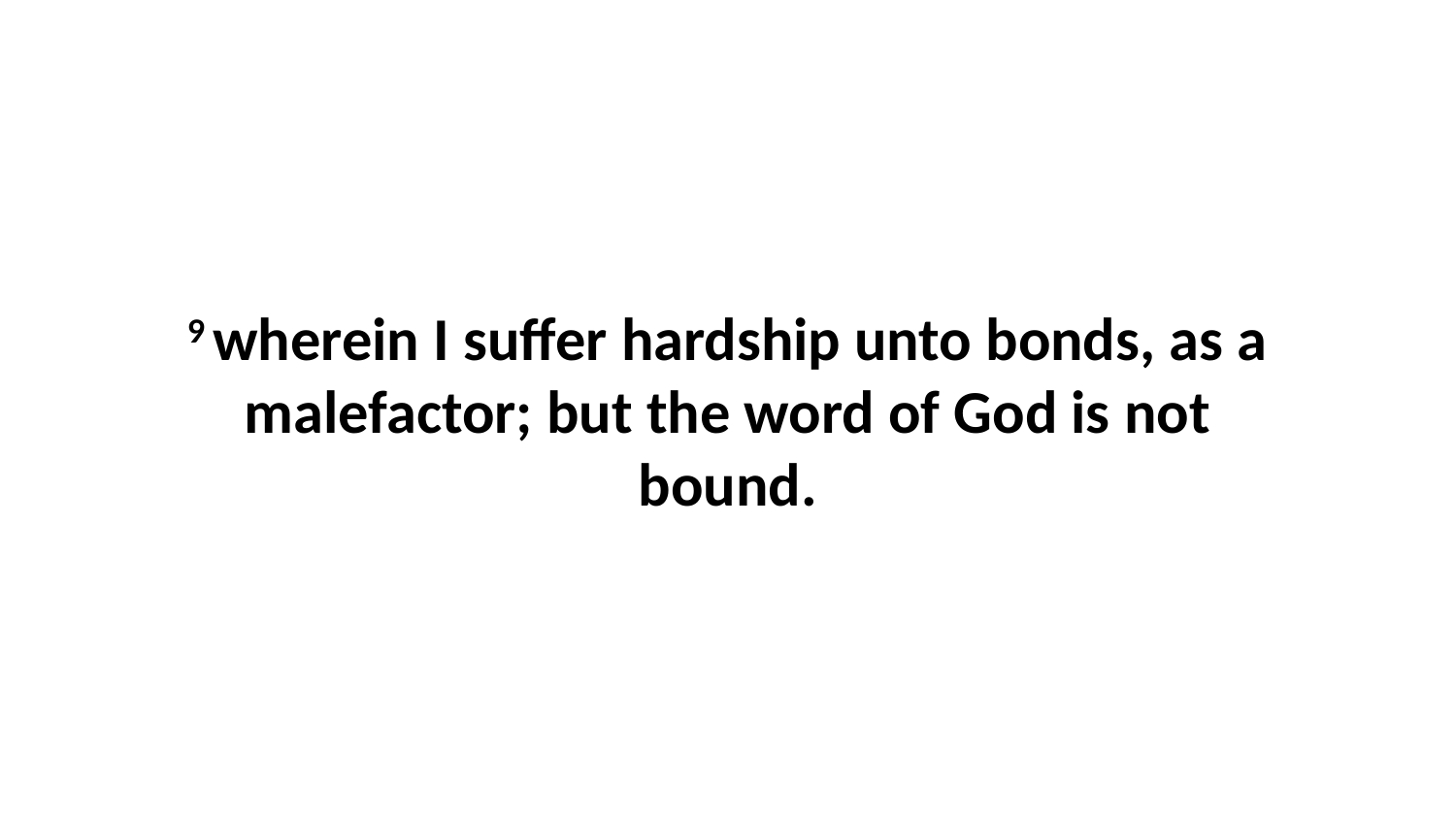

9 wherein I suffer hardship unto bonds, as a malefactor; but the word of God is not bound.